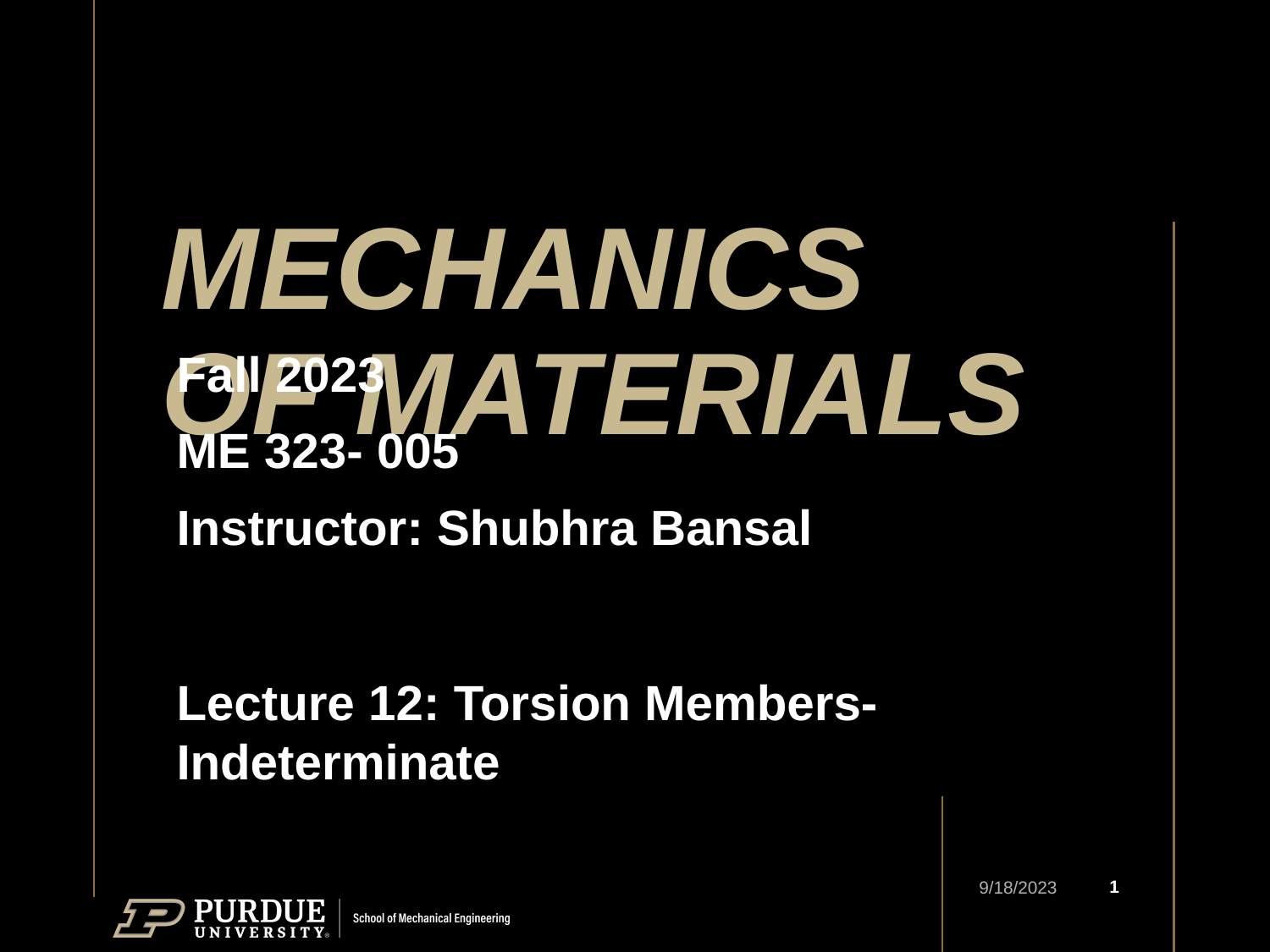

# MECHANICS OF MATERIALS
Fall 2023
ME 323- 005
Instructor: Shubhra Bansal

Lecture 12: Torsion Members- Indeterminate
1
9/18/2023